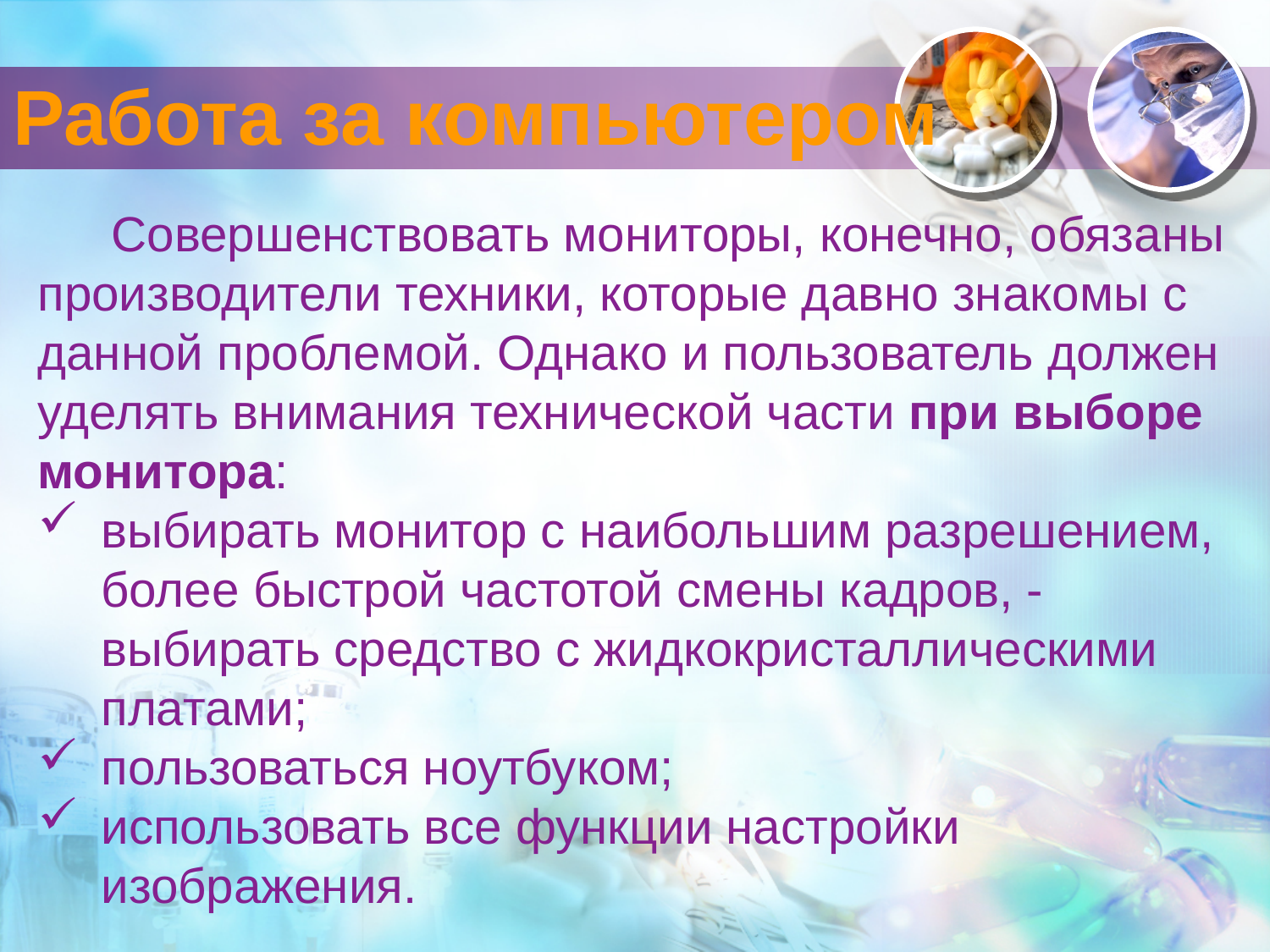

# Работа за компьютером
Совершенствовать мониторы, конечно, обязаны производители техники, которые давно знакомы с данной проблемой. Однако и пользователь должен уделять внимания технической части при выборе монитора:
выбирать монитор с наибольшим разрешением, более быстрой частотой смены кадров, - выбирать средство с жидкокристаллическими платами;
пользоваться ноутбуком;
использовать все функции настройки изображения.